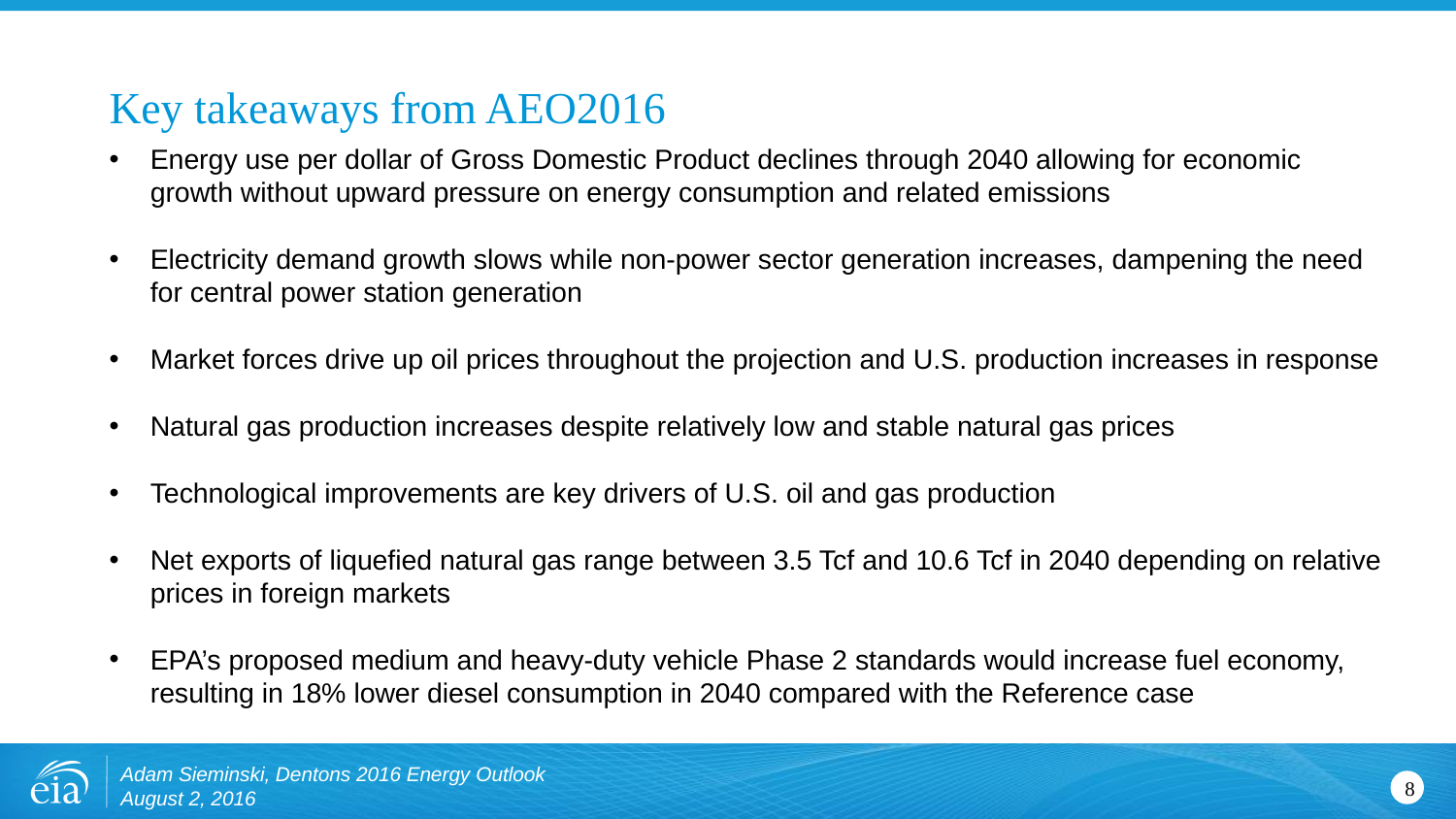

# Key takeaways from AEO2016
Energy use per dollar of Gross Domestic Product declines through 2040 allowing for economic growth without upward pressure on energy consumption and related emissions
Electricity demand growth slows while non-power sector generation increases, dampening the need for central power station generation
Market forces drive up oil prices throughout the projection and U.S. production increases in response
Natural gas production increases despite relatively low and stable natural gas prices
Technological improvements are key drivers of U.S. oil and gas production
Net exports of liquefied natural gas range between 3.5 Tcf and 10.6 Tcf in 2040 depending on relative prices in foreign markets
EPA’s proposed medium and heavy-duty vehicle Phase 2 standards would increase fuel economy, resulting in 18% lower diesel consumption in 2040 compared with the Reference case

Adam Sieminski, Dentons 2016 Energy Outlook
August 2, 2016
8